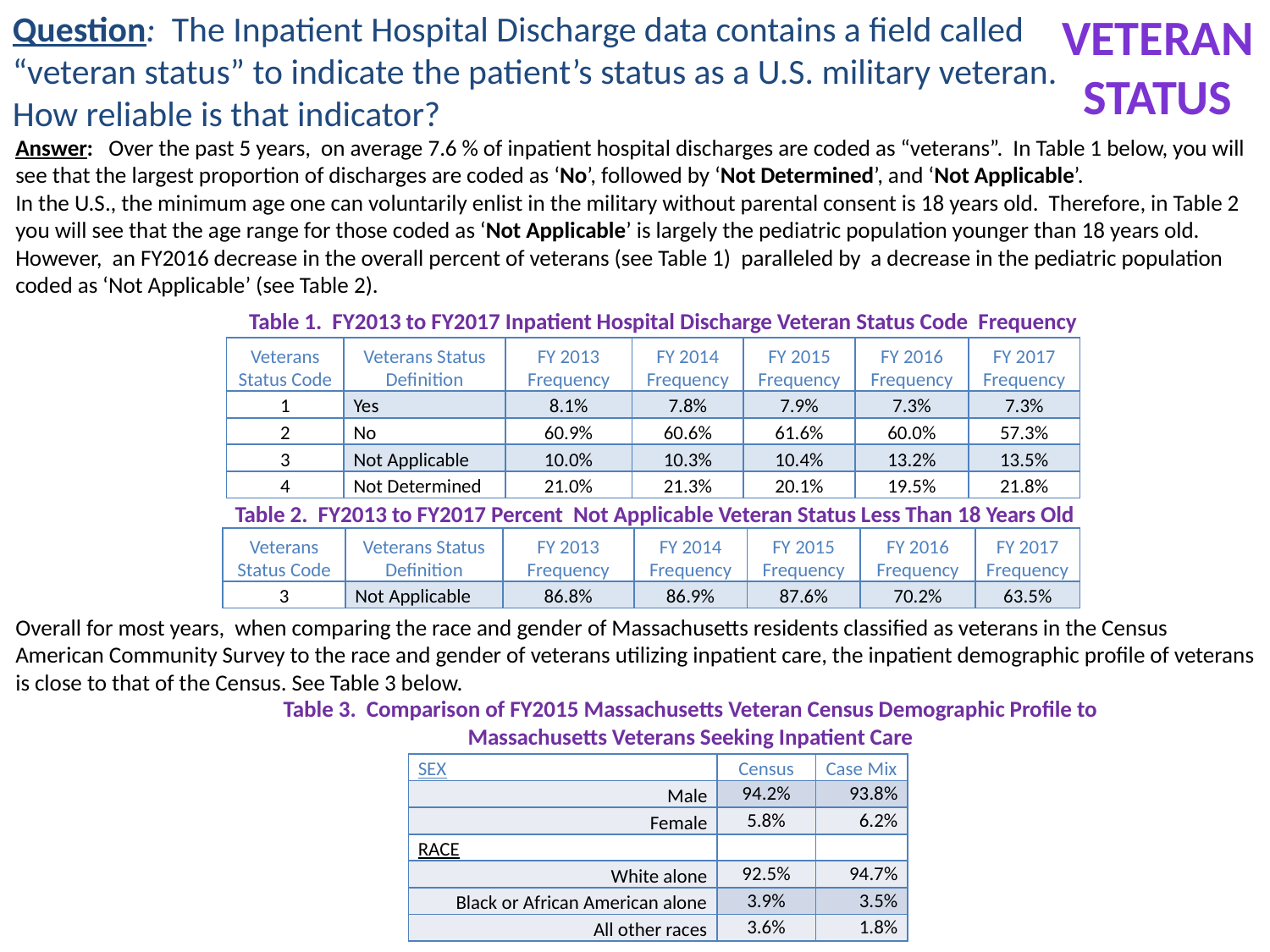

Question:  The Inpatient Hospital Discharge data contains a field called “veteran status” to indicate the patient’s status as a U.S. military veteran. How reliable is that indicator?
Veteran
status
Answer:   Over the past 5 years,  on average 7.6 % of inpatient hospital discharges are coded as “veterans”.  In Table 1 below, you will see that the largest proportion of discharges are coded as ‘No’, followed by ‘Not Determined’, and ‘Not Applicable’.
In the U.S., the minimum age one can voluntarily enlist in the military without parental consent is 18 years old.  Therefore, in Table 2 you will see that the age range for those coded as ‘Not Applicable’ is largely the pediatric population younger than 18 years old.  However,  an FY2016 decrease in the overall percent of veterans (see Table 1)  paralleled by  a decrease in the pediatric population coded as ‘Not Applicable’ (see Table 2).

Overall for most years,  when comparing the race and gender of Massachusetts residents classified as veterans in the Census American Community Survey to the race and gender of veterans utilizing inpatient care, the inpatient demographic profile of veterans is close to that of the Census. See Table 3 below.

Table 1.  FY2013 to FY2017 Inpatient Hospital Discharge Veteran Status Code  Frequency
| Veterans Status Code | Veterans Status Definition | FY 2013 Frequency | FY 2014 Frequency | FY 2015 Frequency | FY 2016 Frequency | FY 2017 Frequency |
| --- | --- | --- | --- | --- | --- | --- |
| 1 | Yes | 8.1% | 7.8% | 7.9% | 7.3% | 7.3% |
| 2 | No | 60.9% | 60.6% | 61.6% | 60.0% | 57.3% |
| 3 | Not Applicable | 10.0% | 10.3% | 10.4% | 13.2% | 13.5% |
| 4 | Not Determined | 21.0% | 21.3% | 20.1% | 19.5% | 21.8% |
Table 2.  FY2013 to FY2017 Percent  Not Applicable Veteran Status Less Than 18 Years Old
| Veterans Status Code | Veterans Status Definition | FY 2013 Frequency | FY 2014 Frequency | FY 2015 Frequency | FY 2016 Frequency | FY 2017 Frequency |
| --- | --- | --- | --- | --- | --- | --- |
| 3 | Not Applicable | 86.8% | 86.9% | 87.6% | 70.2% | 63.5% |
Table 3.  Comparison of FY2015 Massachusetts Veteran Census Demographic Profile to Massachusetts Veterans Seeking Inpatient Care
| SEX | Census | Case Mix |
| --- | --- | --- |
| Male | 94.2% | 93.8% |
| Female | 5.8% | 6.2% |
| RACE |  |  |
| White alone | 92.5% | 94.7% |
| Black or African American alone | 3.9% | 3.5% |
| All other races | 3.6% | 1.8% |